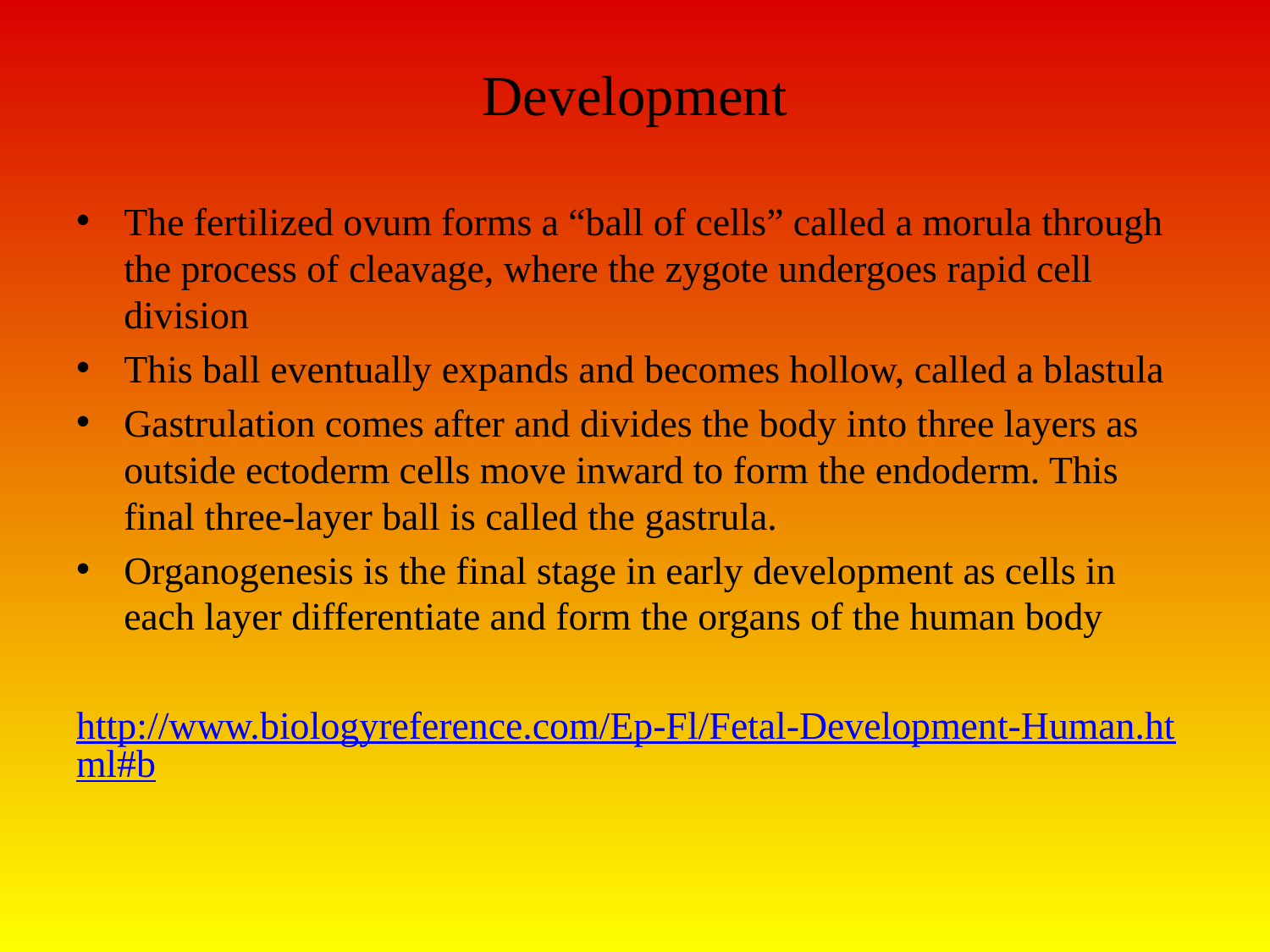

# Development
The fertilized ovum forms a “ball of cells” called a morula through the process of cleavage, where the zygote undergoes rapid cell division
This ball eventually expands and becomes hollow, called a blastula
Gastrulation comes after and divides the body into three layers as outside ectoderm cells move inward to form the endoderm. This final three-layer ball is called the gastrula.
Organogenesis is the final stage in early development as cells in each layer differentiate and form the organs of the human body

http://www.biologyreference.com/Ep-Fl/Fetal-Development-Human.html#b